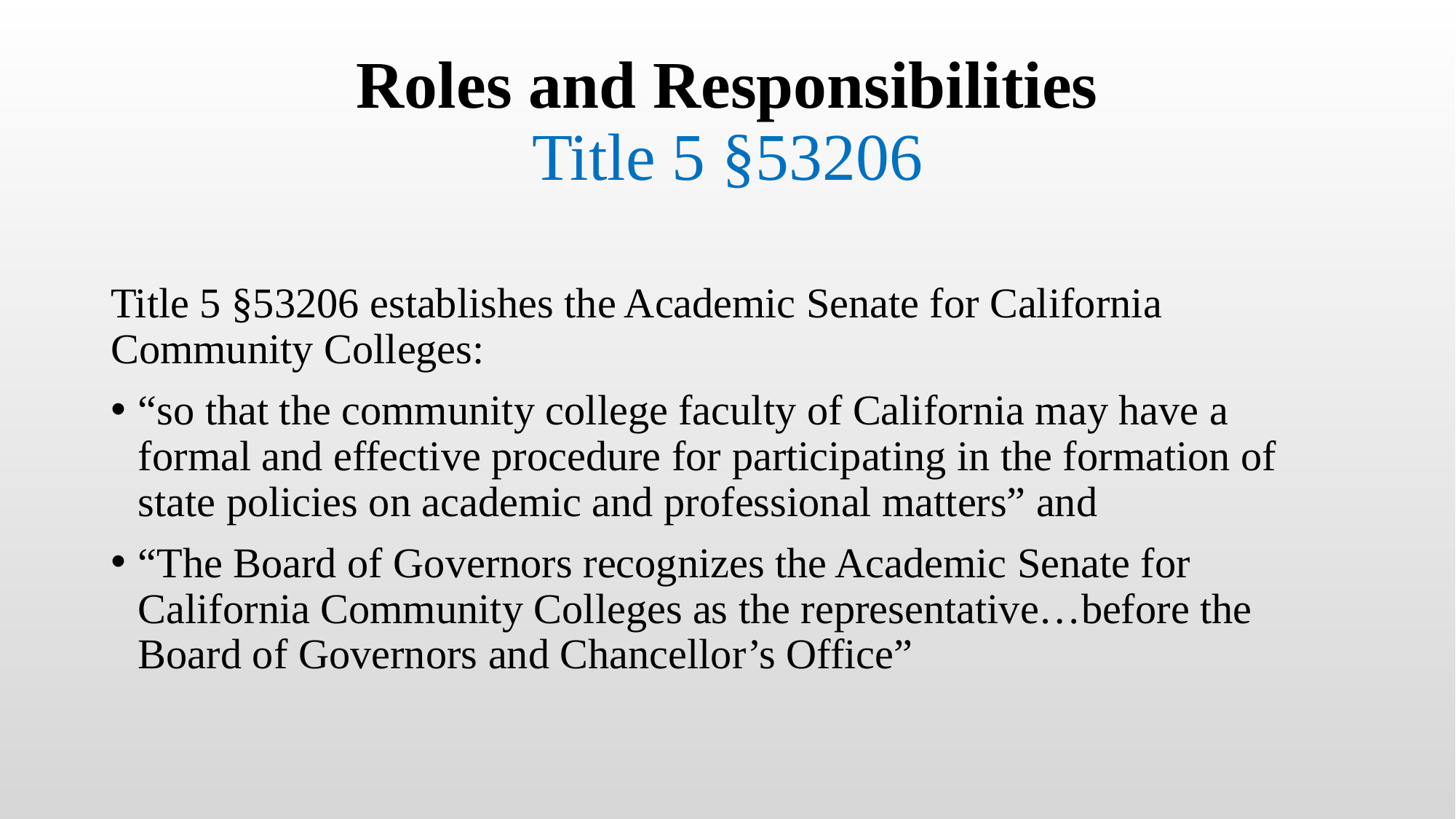

# Roles and Responsibilities Title 5 §53206
Title 5 §53206 establishes the Academic Senate for California Community Colleges:
“so that the community college faculty of California may have a formal and effective procedure for participating in the formation of state policies on academic and professional matters” and
“The Board of Governors recognizes the Academic Senate for California Community Colleges as the representative…before the Board of Governors and Chancellor’s Office”